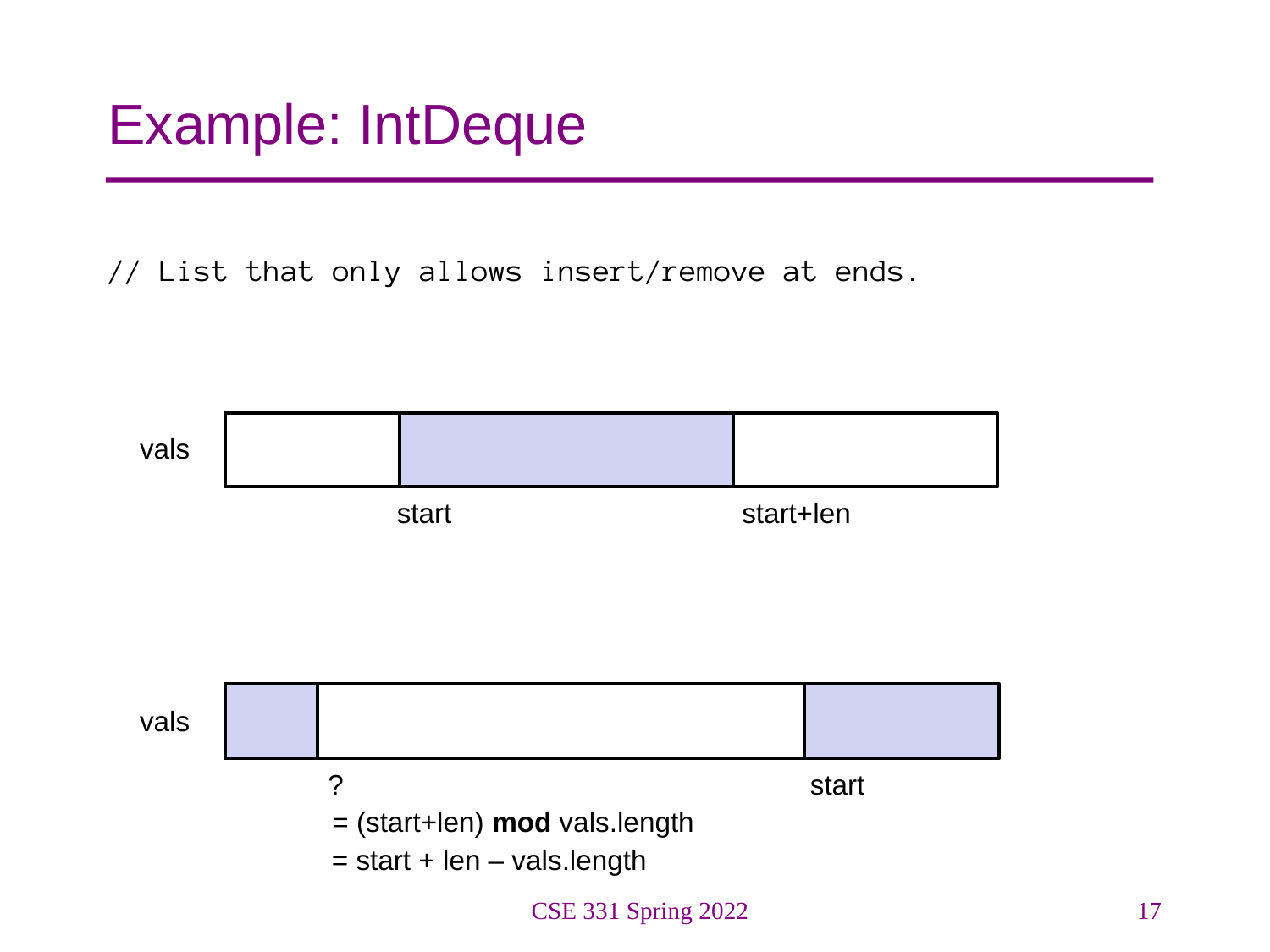

# Example: IntDeque
// List that only allows insert/remove at ends.

vals
start
start+len

vals
?
start
= (start+len) mod vals.length
= start + len – vals.length
CSE 331 Spring 2022

17